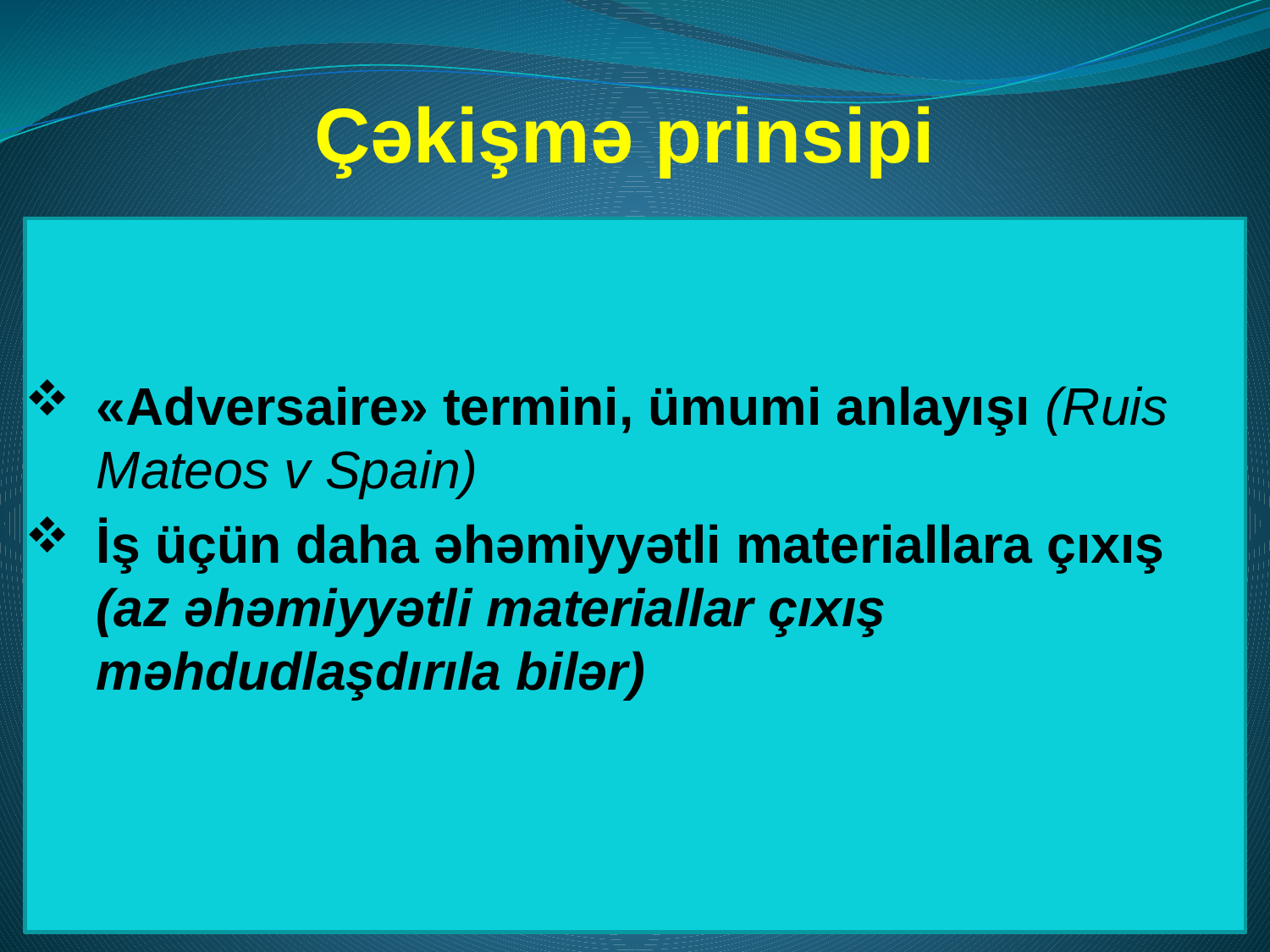

# Çəkişmə prinsipi

«Adversaire» termini, ümumi anlayışı (Ruis Mateos v Spain)
İş üçün daha əhəmiyyətli materiallara çıxış (az əhəmiyyətli materiallar çıxış məhdudlaşdırıla bilər)